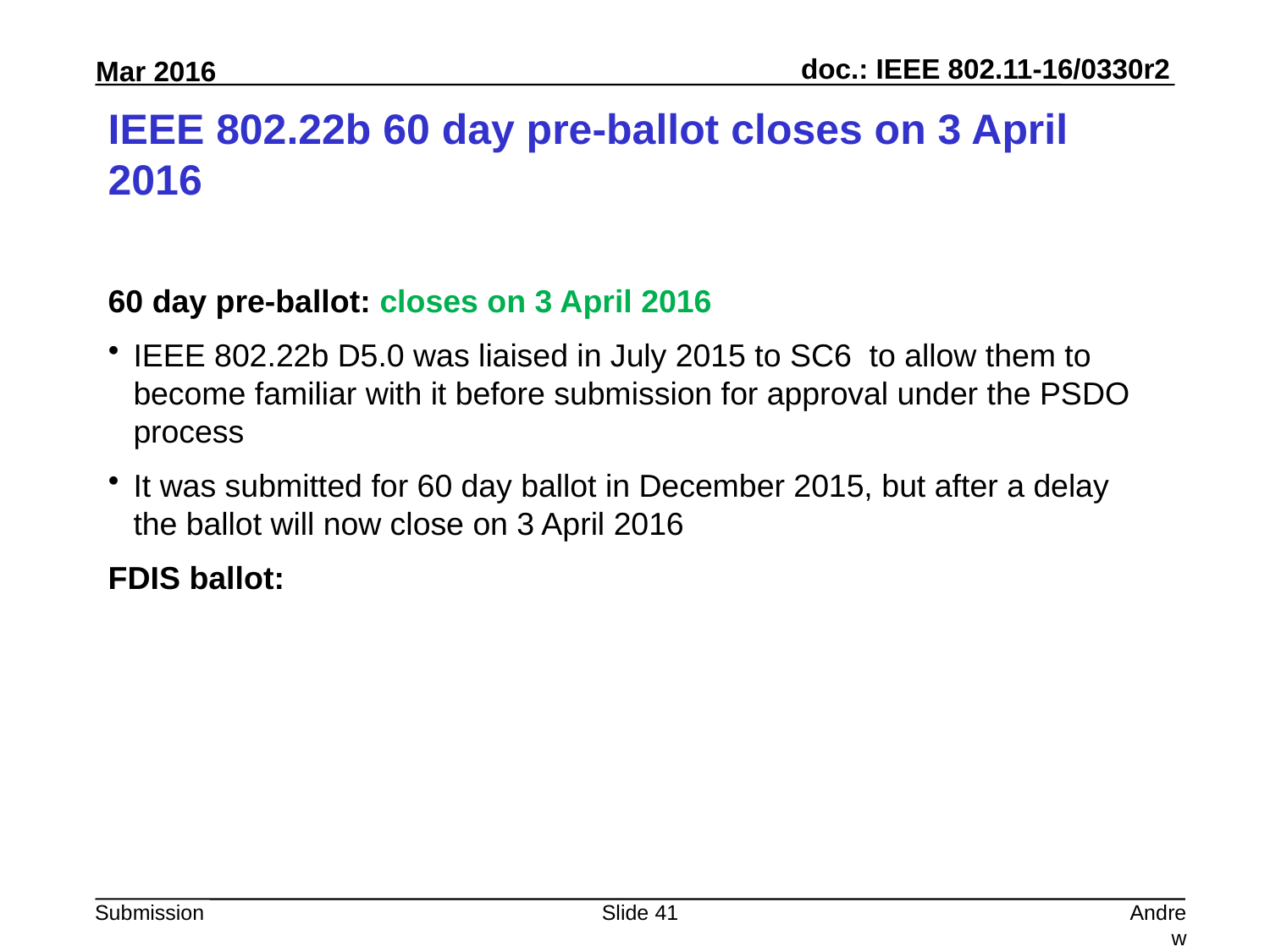

# IEEE 802.22b 60 day pre-ballot closes on 3 April 2016
60 day pre-ballot: closes on 3 April 2016
IEEE 802.22b D5.0 was liaised in July 2015 to SC6  to allow them to become familiar with it before submission for approval under the PSDO process
It was submitted for 60 day ballot in December 2015, but after a delay the ballot will now close on 3 April 2016
FDIS ballot:

Slide 41
Andrew Myles, Cisco